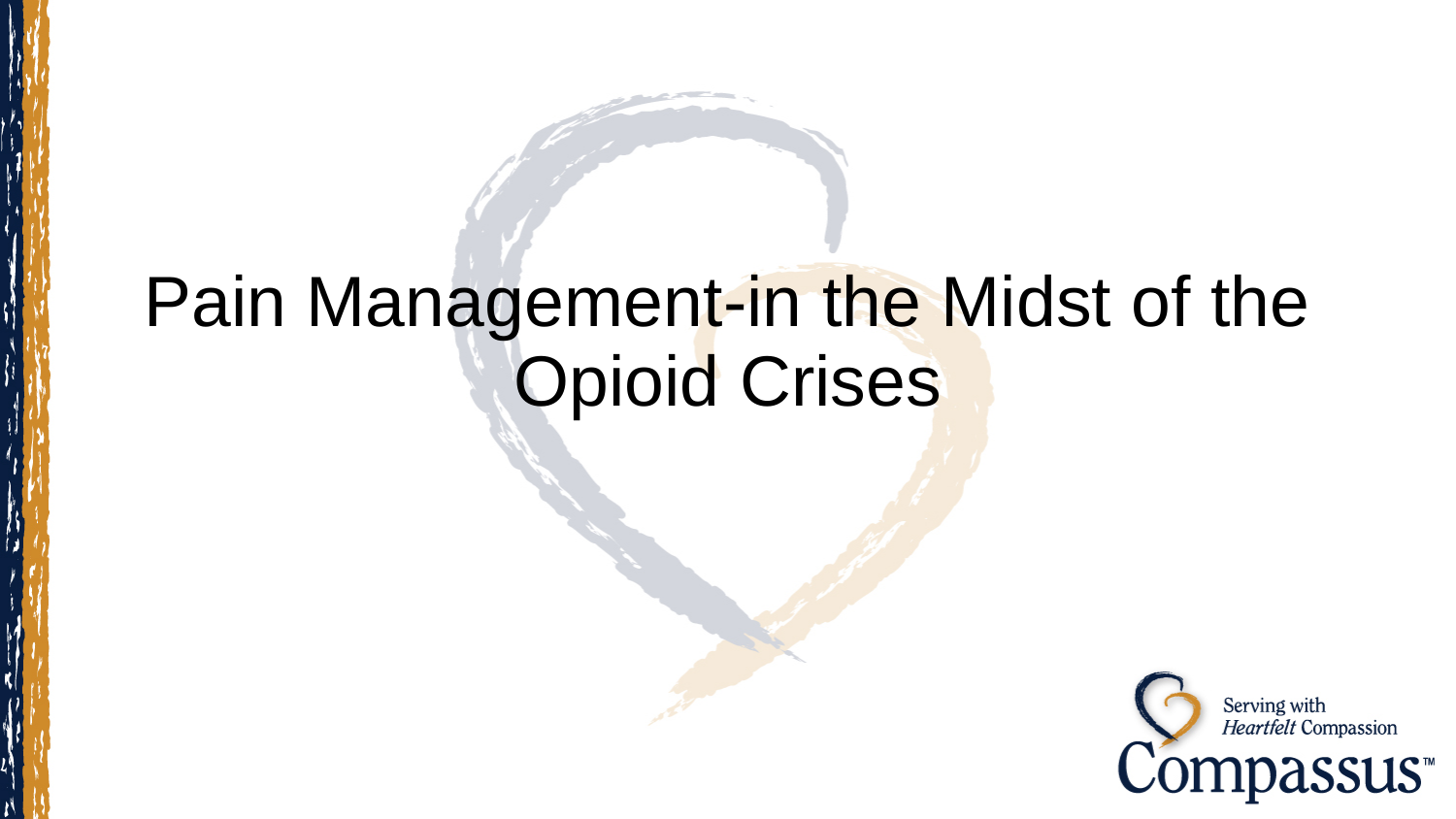

# Pain Management-in the Midst of the Opioid Crises